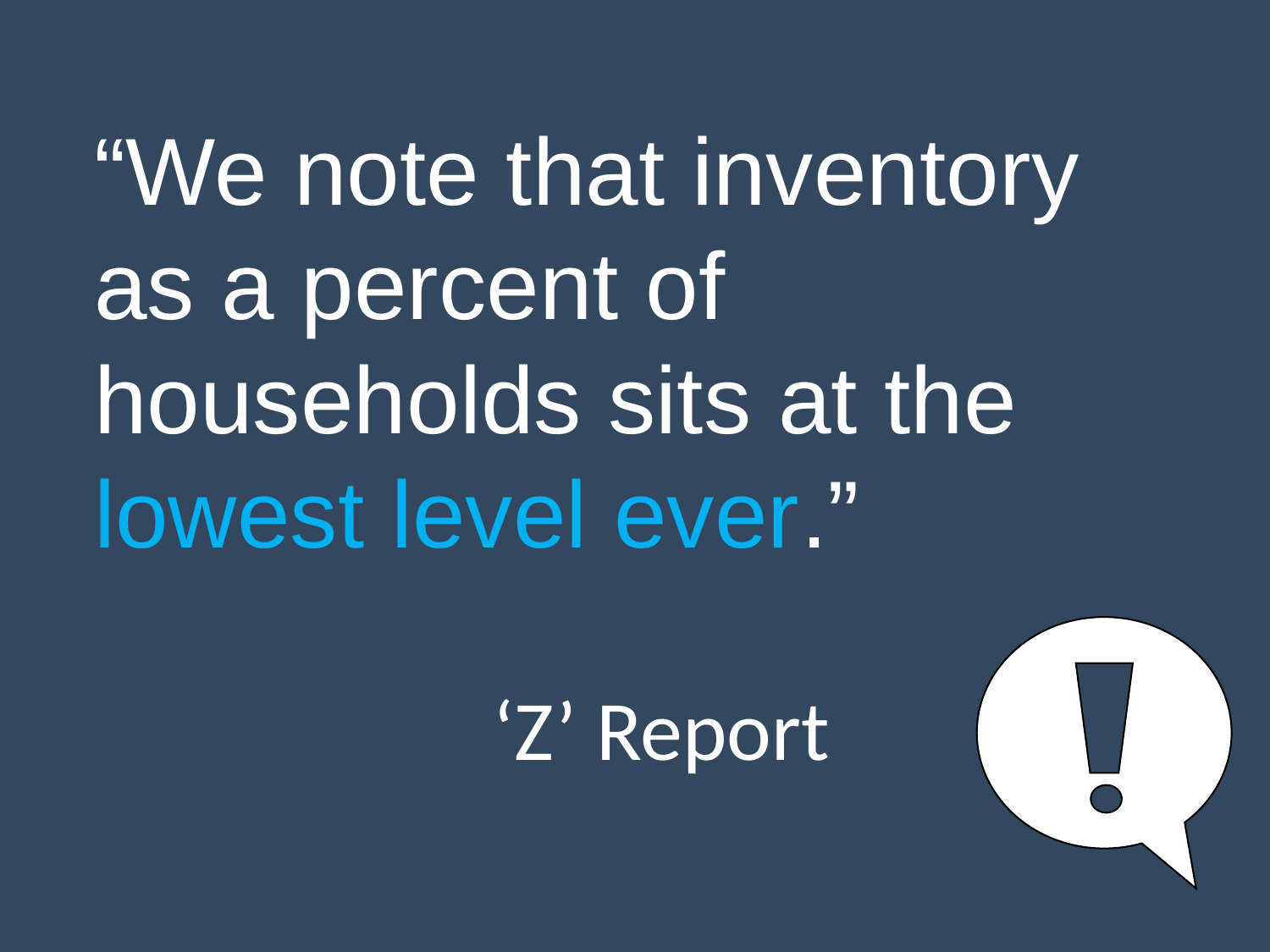

“We note that inventory as a percent of households sits at the lowest level ever.”

‘Z’ Report